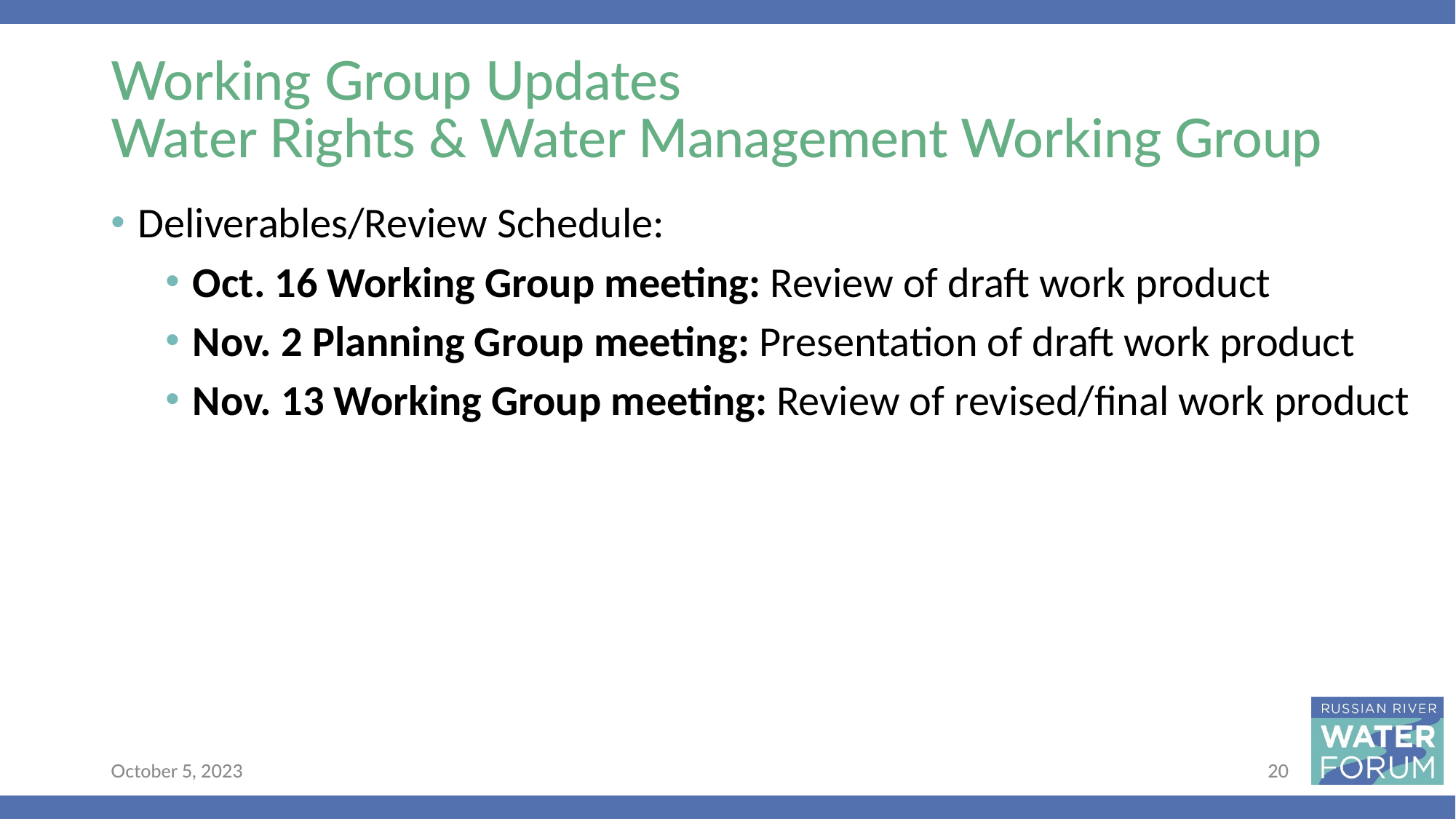

# Working Group Updates Water Rights & Water Management Working Group
Deliverables/Review Schedule:
Oct. 16 Working Group meeting: Review of draft work product
Nov. 2 Planning Group meeting: Presentation of draft work product
Nov. 13 Working Group meeting: Review of revised/final work product
October 5, 2023
20